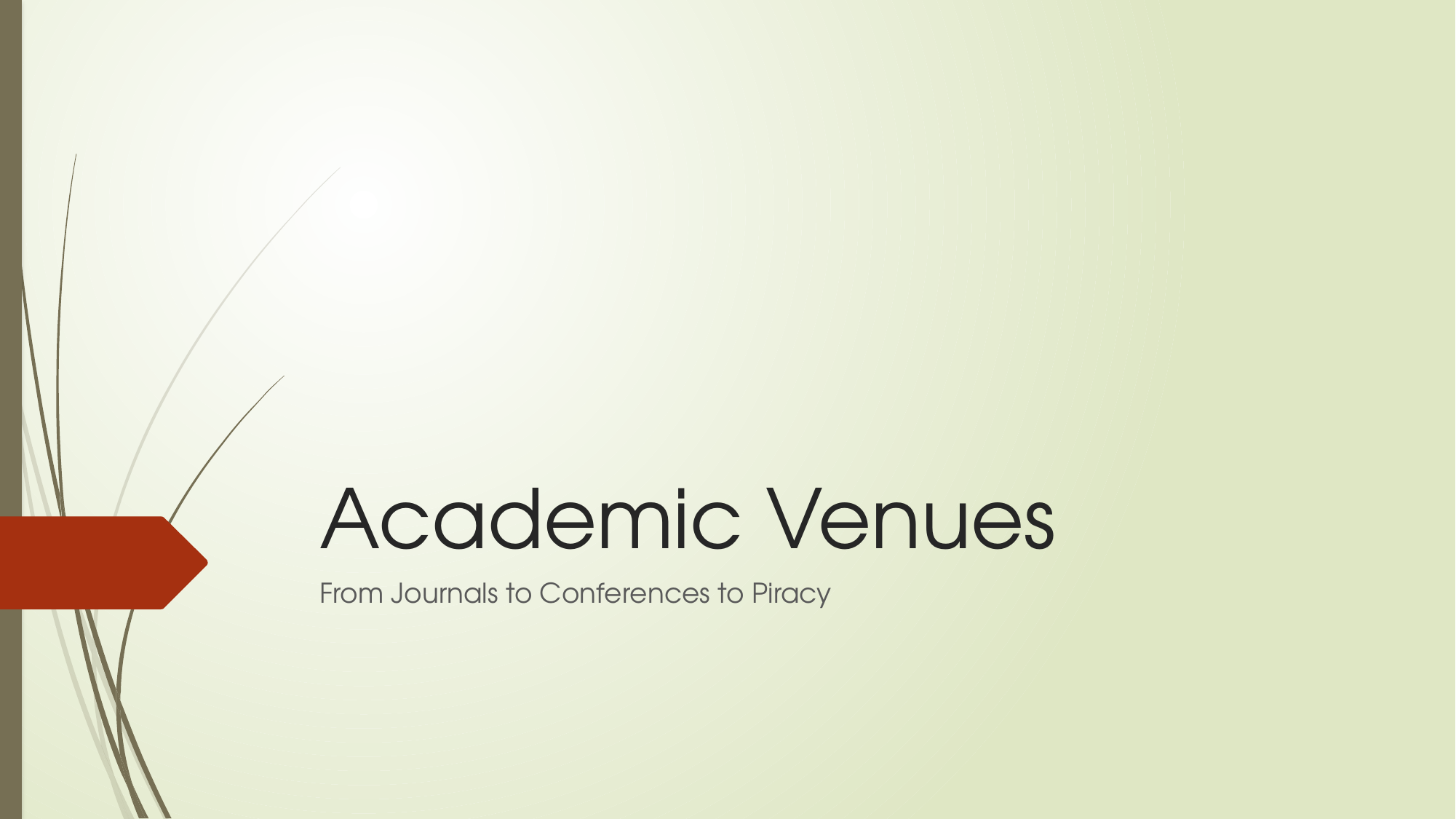

# Academic Venues
From Journals to Conferences to Piracy